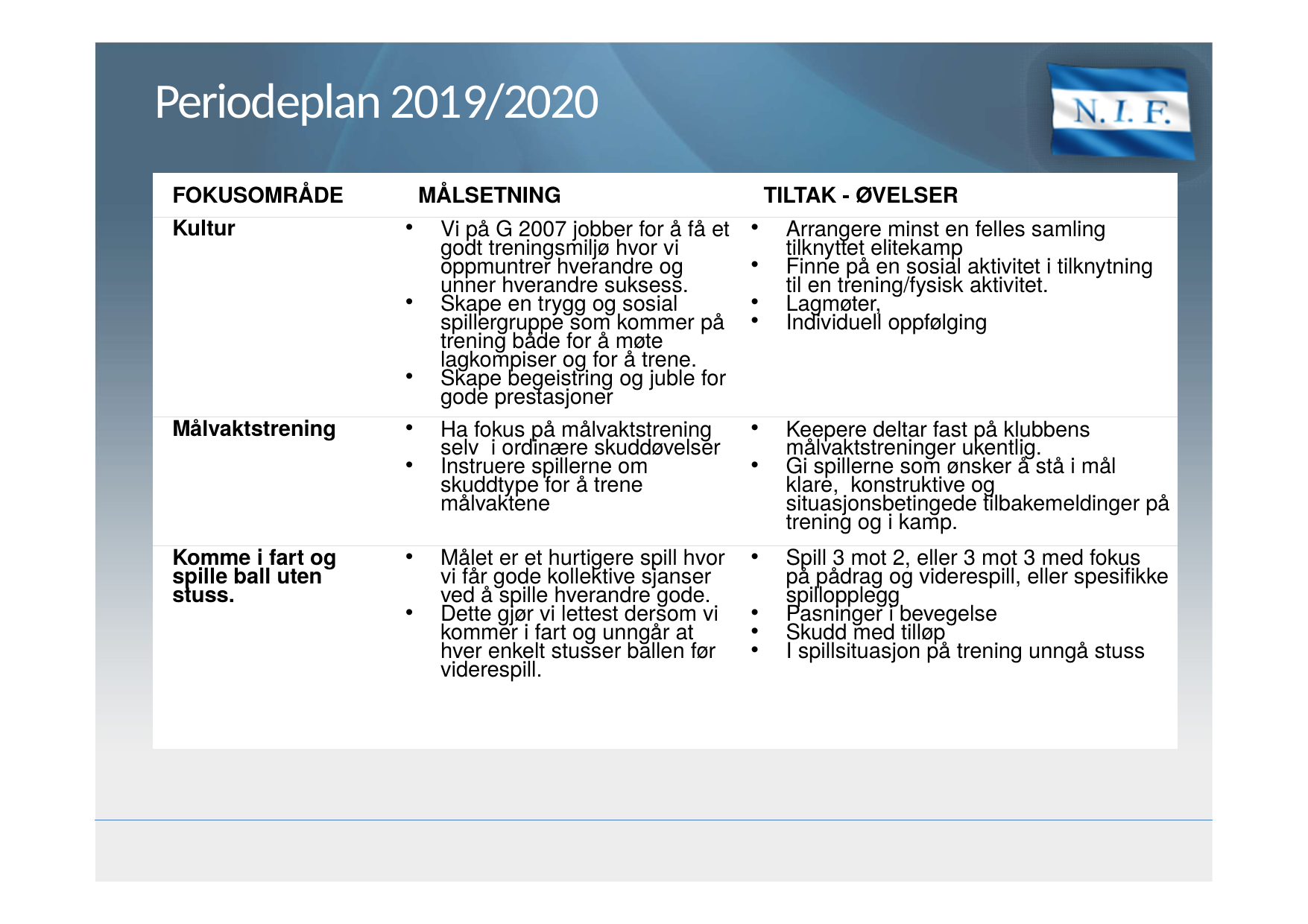

# Periodeplan 2019/2020
| FOKUSOMRÅDE | MÅLSETNING | TILTAK - ØVELSER |
| --- | --- | --- |
| Kultur | Vi på G 2007 jobber for å få et godt treningsmiljø hvor vi oppmuntrer hverandre og unner hverandre suksess. Skape en trygg og sosial spillergruppe som kommer på trening både for å møte lagkompiser og for å trene. Skape begeistring og juble for gode prestasjoner | Arrangere minst en felles samling tilknyttet elitekamp Finne på en sosial aktivitet i tilknytning til en trening/fysisk aktivitet. Lagmøter, Individuell oppfølging |
| Målvaktstrening | Ha fokus på målvaktstrening selv  i ordinære skuddøvelser Instruere spillerne om skuddtype for å trene målvaktene | Keepere deltar fast på klubbens målvaktstreninger ukentlig. Gi spillerne som ønsker å stå i mål klare, konstruktive og situasjonsbetingede tilbakemeldinger på trening og i kamp. |
| Komme i fart og spille ball uten stuss. | Målet er et hurtigere spill hvor vi får gode kollektive sjanser ved å spille hverandre gode. Dette gjør vi lettest dersom vi kommer i fart og unngår at hver enkelt stusser ballen før viderespill. | Spill 3 mot 2, eller 3 mot 3 med fokus på pådrag og viderespill, eller spesifikke spillopplegg Pasninger i bevegelse Skudd med tilløp I spillsituasjon på trening unngå stuss |